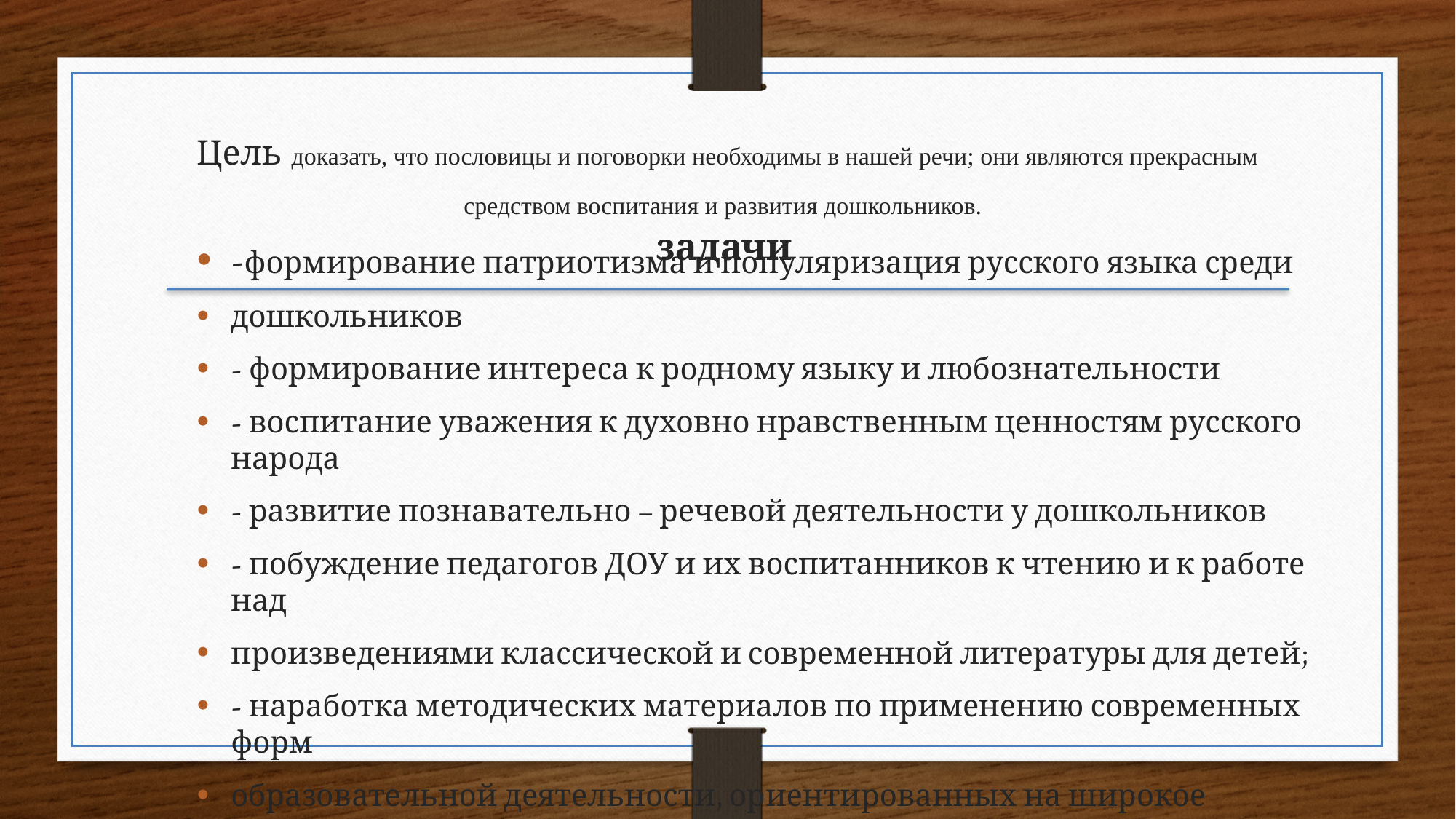

Цель доказать, что пословицы и поговорки необходимы в нашей речи; они являются прекрасным средством воспитания и развития дошкольников.
задачи
-формирование патриотизма и популяризация русского языка среди
дошкольников
- формирование интереса к родному языку и любознательности
- воспитание уважения к духовно нравственным ценностям русского народа
- развитие познавательно – речевой деятельности у дошкольников
- побуждение педагогов ДОУ и их воспитанников к чтению и к работе над
произведениями классической и современной литературы для детей;
- наработка методических материалов по применению современных форм
образовательной деятельности, ориентированных на широкое использование
интерактивных методов обучения;
- создание условий для творческой реализации идей как педагогов МАДОУ,
так и их воспитанников,